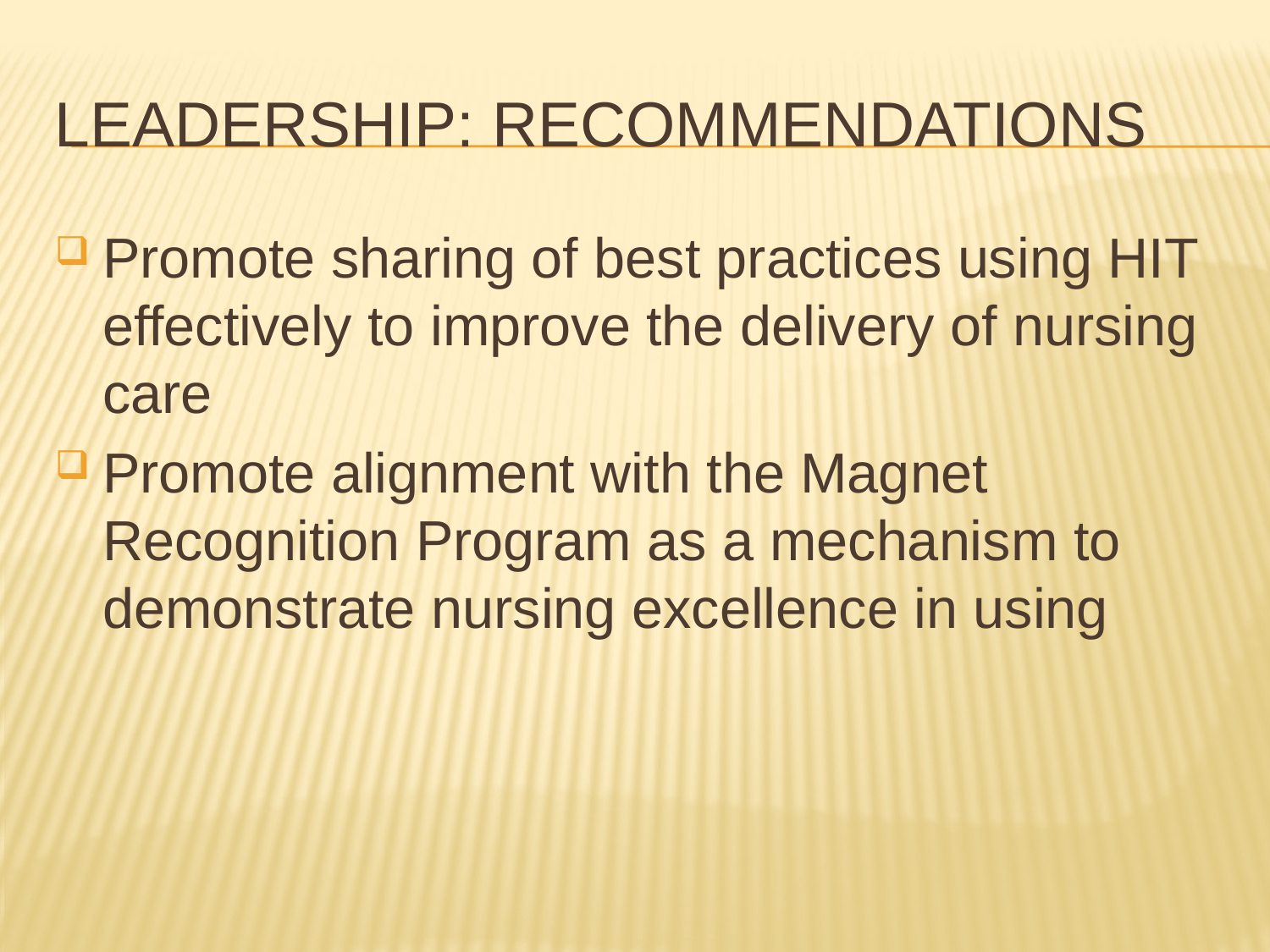

# Leadership: Recommendations
Promote sharing of best practices using HIT effectively to improve the delivery of nursing care
Promote alignment with the Magnet Recognition Program as a mechanism to demonstrate nursing excellence in using